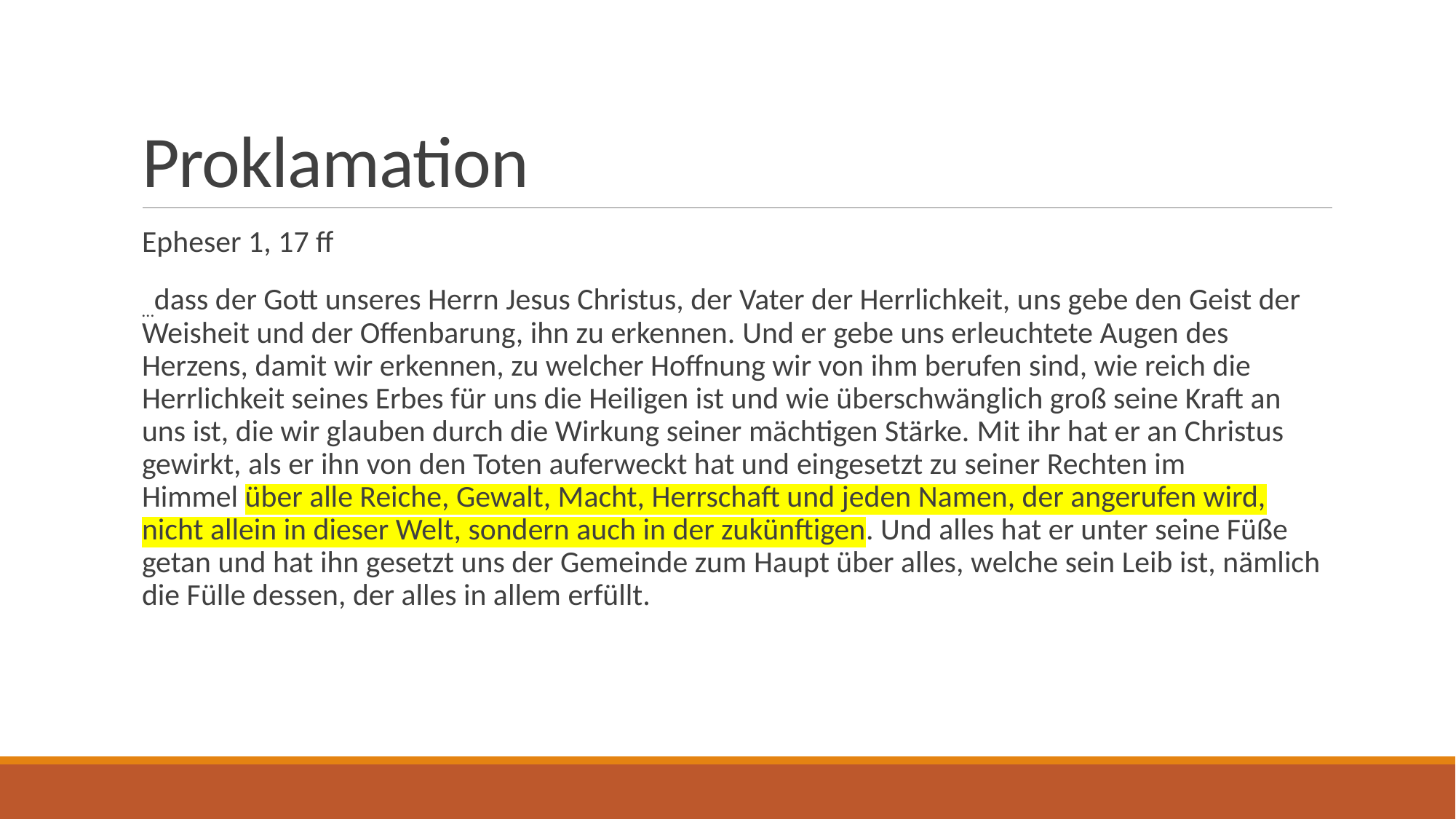

# Proklamation
Epheser 1, 17 ff
…dass der Gott unseres Herrn Jesus Christus, der Vater der Herrlichkeit, uns gebe den Geist der Weisheit und der Offenbarung, ihn zu erkennen. Und er gebe uns erleuchtete Augen des Herzens, damit wir erkennen, zu welcher Hoffnung wir von ihm berufen sind, wie reich die Herrlichkeit seines Erbes für uns die Heiligen ist und wie überschwänglich groß seine Kraft an uns ist, die wir glauben durch die Wirkung seiner mächtigen Stärke. Mit ihr hat er an Christus gewirkt, als er ihn von den Toten auferweckt hat und eingesetzt zu seiner Rechten im Himmel über alle Reiche, Gewalt, Macht, Herrschaft und jeden Namen, der angerufen wird, nicht allein in dieser Welt, sondern auch in der zukünftigen. Und alles hat er unter seine Füße getan und hat ihn gesetzt uns der Gemeinde zum Haupt über alles, welche sein Leib ist, nämlich die Fülle dessen, der alles in allem erfüllt.